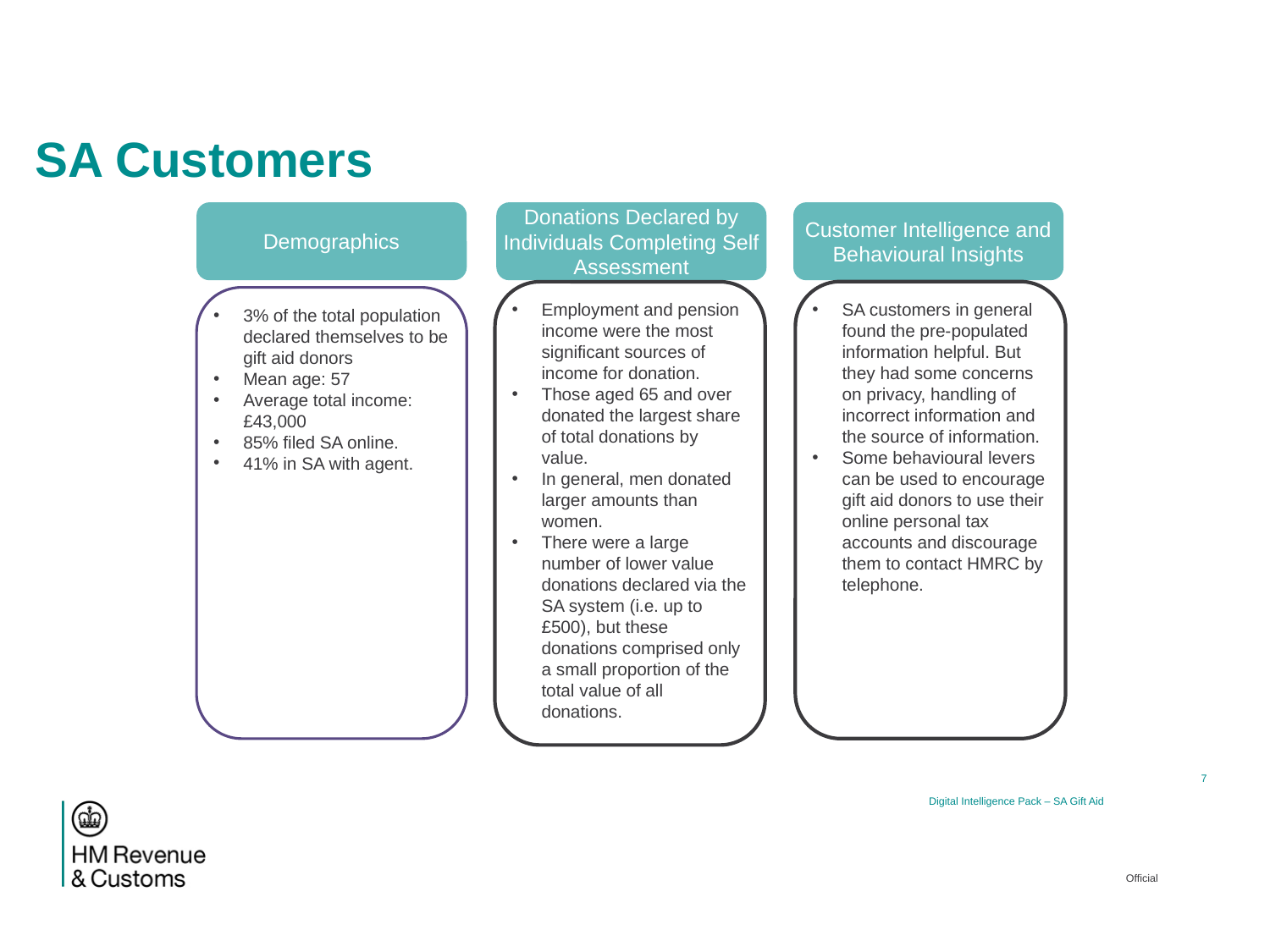

# SA Customers
Donations Declared by Individuals Completing Self Assessment
Demographics
Customer Intelligence and Behavioural Insights
SA customers in general found the pre-populated information helpful. But they had some concerns on privacy, handling of incorrect information and the source of information.
Some behavioural levers can be used to encourage gift aid donors to use their online personal tax accounts and discourage them to contact HMRC by telephone.
Employment and pension income were the most significant sources of income for donation.
Those aged 65 and over donated the largest share of total donations by value.
In general, men donated larger amounts than women.
There were a large number of lower value donations declared via the SA system (i.e. up to £500), but these donations comprised only a small proportion of the total value of all donations.
3% of the total population declared themselves to be gift aid donors
Mean age: 57
Average total income: £43,000
85% filed SA online.
41% in SA with agent.
7
Digital Intelligence Pack – SA Gift Aid
Official